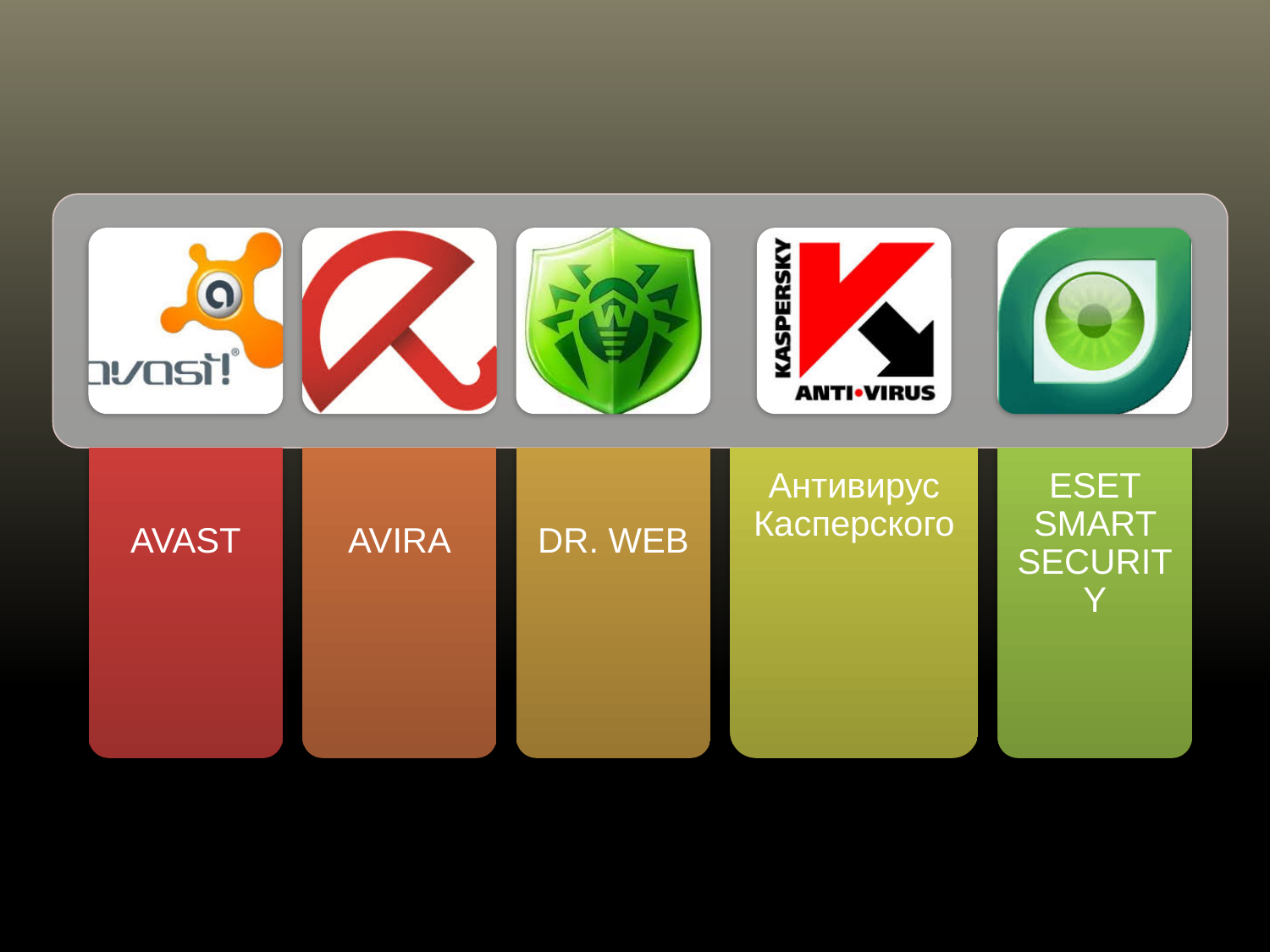

AVAST

AVIRA

DR. WEB
Антивирус Касперского
ESET SMART SECURITY